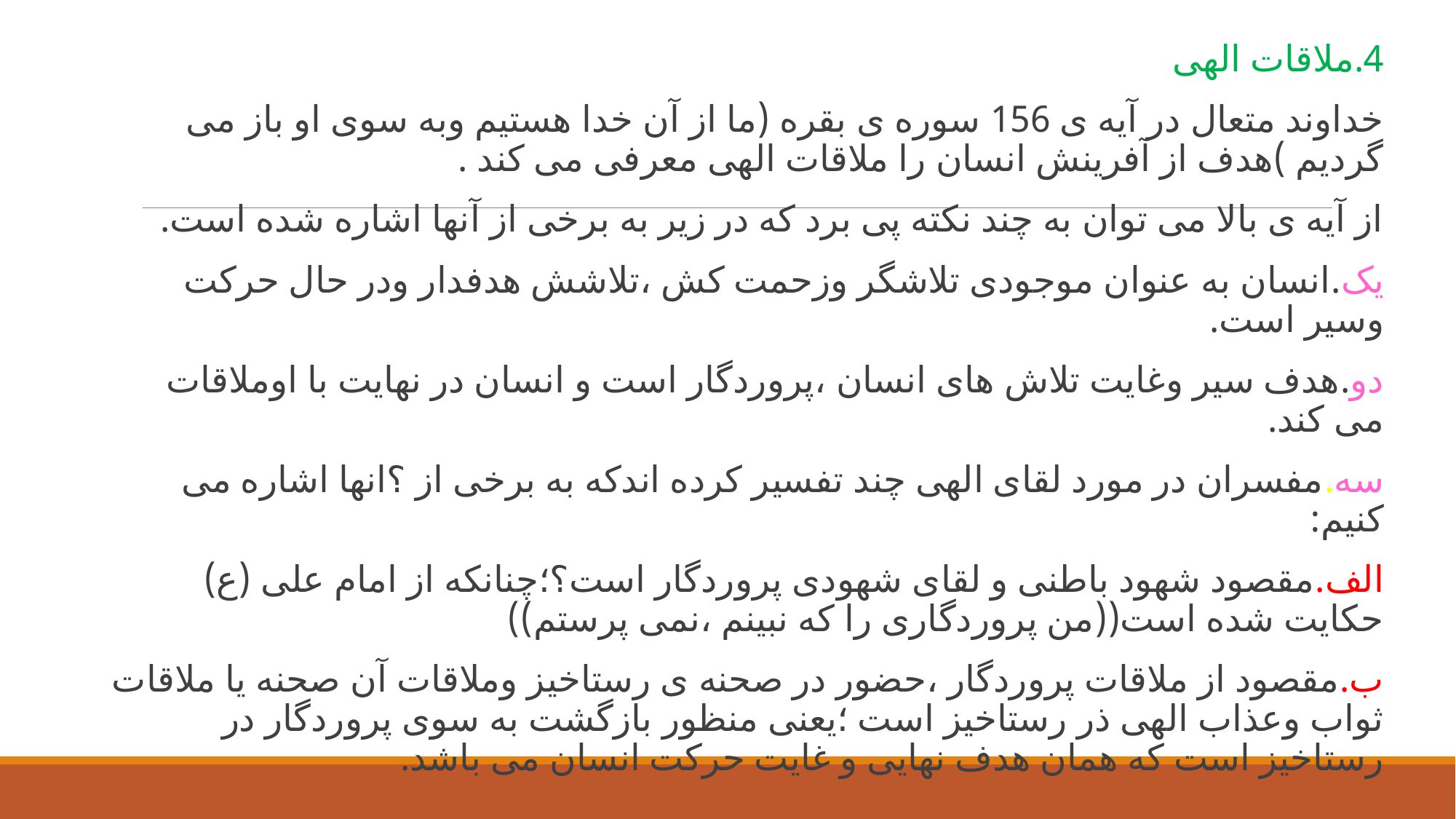

4.ملاقات الهی
خداوند متعال در آیه ی 156 سوره ی بقره (ما از آن خدا هستیم وبه سوی او باز می گردیم )هدف از آفرینش انسان را ملاقات الهی معرفی می کند .
از آیه ی بالا می توان به چند نکته پی برد که در زیر به برخی از آنها اشاره شده است.
یک.انسان به عنوان موجودی تلاشگر وزحمت کش ،تلاشش هدفدار ودر حال حرکت وسیر است.
دو.هدف سیر وغایت تلاش های انسان ،پروردگار است و انسان در نهایت با اوملاقات می کند.
سه.مفسران در مورد لقای الهی چند تفسیر کرده اندکه به برخی از ؟انها اشاره می کنیم:
الف.مقصود شهود باطنی و لقای شهودی پروردگار است؟؛چنانکه از امام علی (ع) حکایت شده است((من پروردگاری را که نبینم ،نمی پرستم))
ب.مقصود از ملاقات پروردگار ،حضور در صحنه ی رستاخیز وملاقات آن صحنه یا ملاقات ثواب وعذاب الهی ذر رستاخیز است ؛یعنی منظور بازگشت به سوی پروردگار در رستاخیز است که همان هدف نهایی و غایت حرکت انسان می باشد.